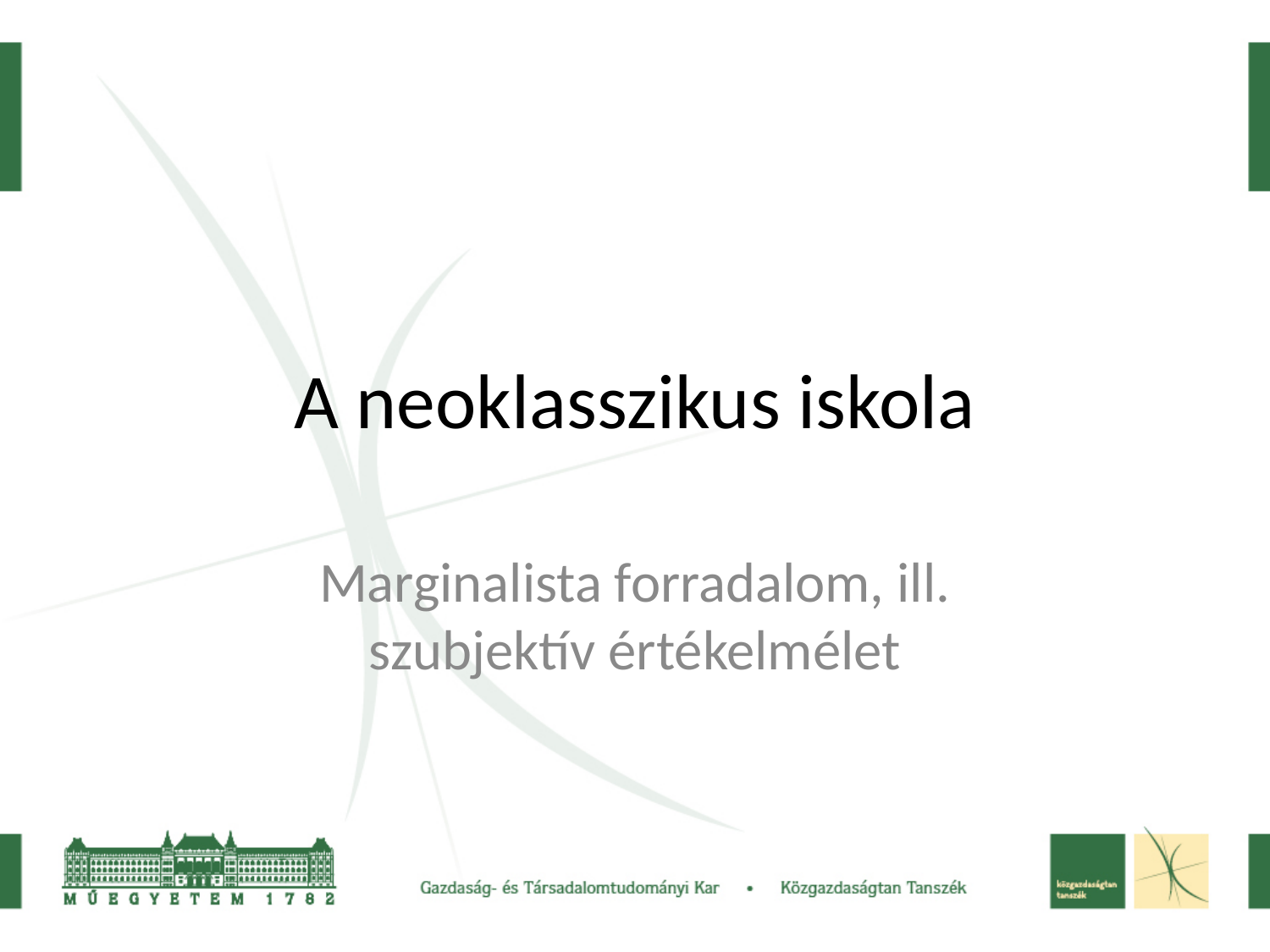

# A neoklasszikus iskola
Marginalista forradalom, ill. szubjektív értékelmélet